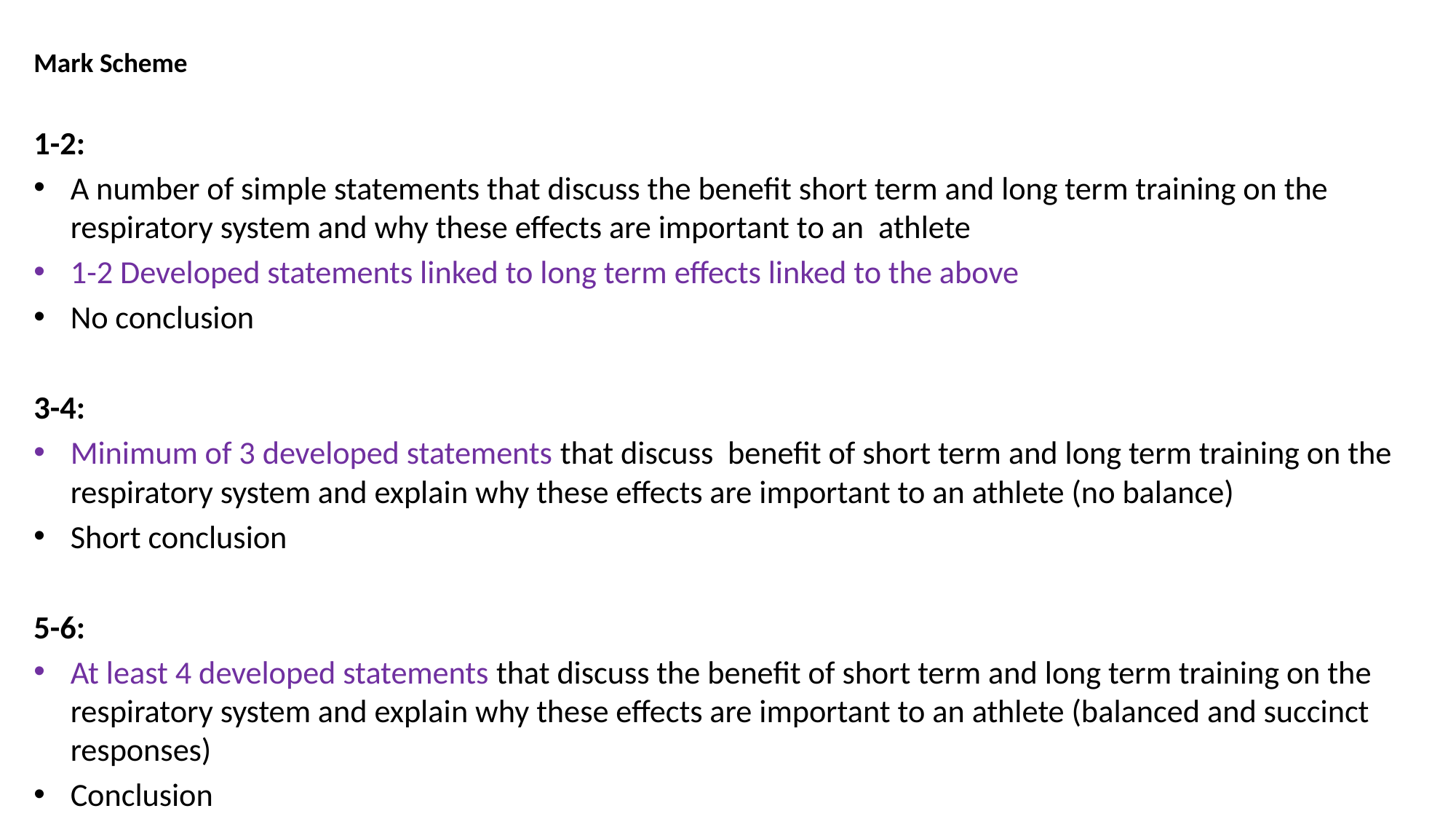

Mark Scheme

1-2:
A number of simple statements that discuss the benefit short term and long term training on the respiratory system and why these effects are important to an  athlete
1-2 Developed statements linked to long term effects linked to the above
No conclusion

3-4:
Minimum of 3 developed statements that discuss  benefit of short term and long term training on the respiratory system and explain why these effects are important to an athlete (no balance)
Short conclusion

5-6:
At least 4 developed statements that discuss the benefit of short term and long term training on the respiratory system and explain why these effects are important to an athlete (balanced and succinct responses)
Conclusion